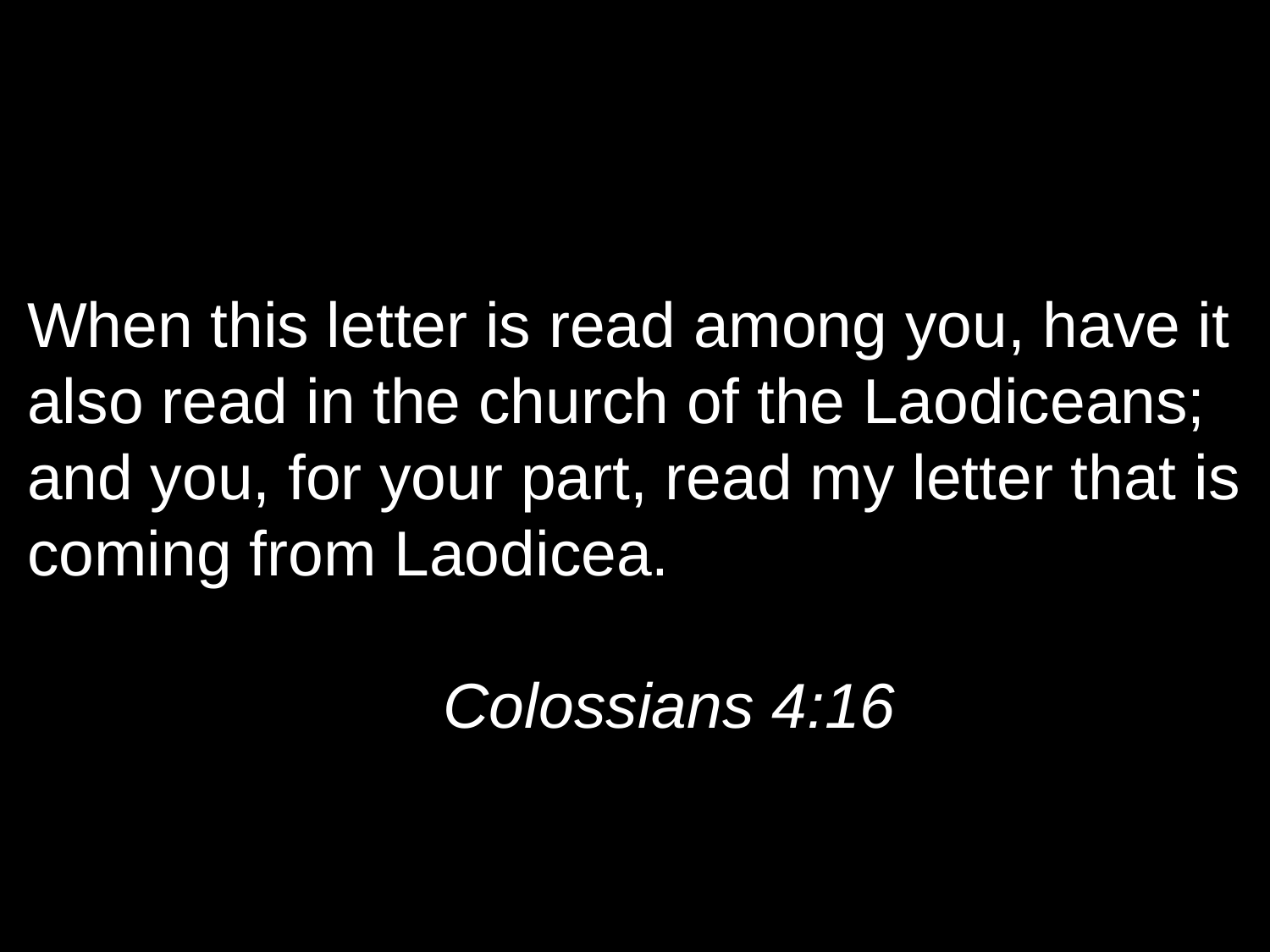

When this letter is read among you, have it also read in the church of the Laodiceans; and you, for your part, read my letter that is coming from Laodicea.
												  Colossians 4:16